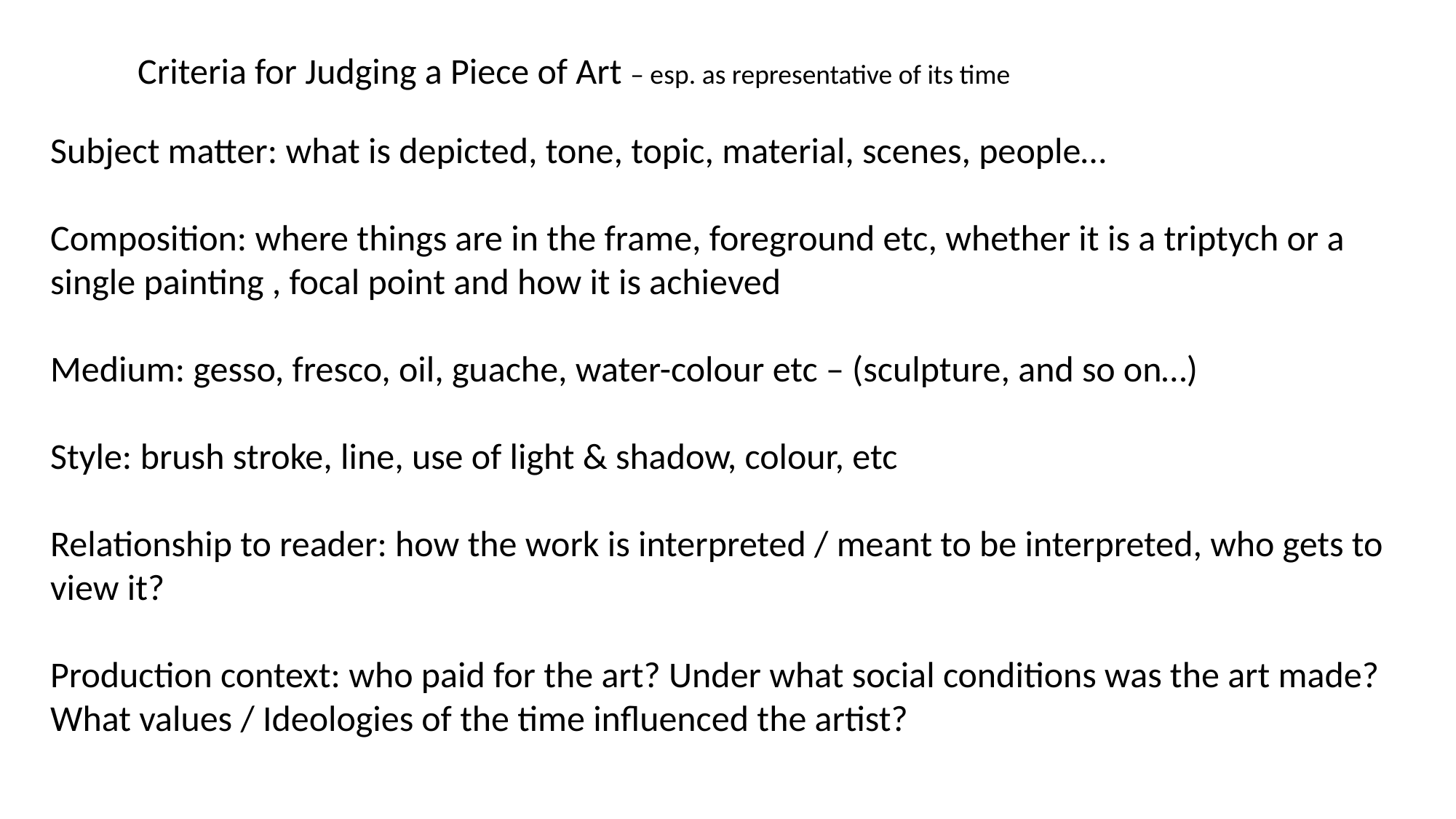

Criteria for Judging a Piece of Art – esp. as representative of its time
Subject matter: what is depicted, tone, topic, material, scenes, people…

Composition: where things are in the frame, foreground etc, whether it is a triptych or a single painting , focal point and how it is achieved

Medium: gesso, fresco, oil, guache, water-colour etc – (sculpture, and so on…)

Style: brush stroke, line, use of light & shadow, colour, etc

Relationship to reader: how the work is interpreted / meant to be interpreted, who gets to view it?

Production context: who paid for the art? Under what social conditions was the art made? What values / Ideologies of the time influenced the artist?